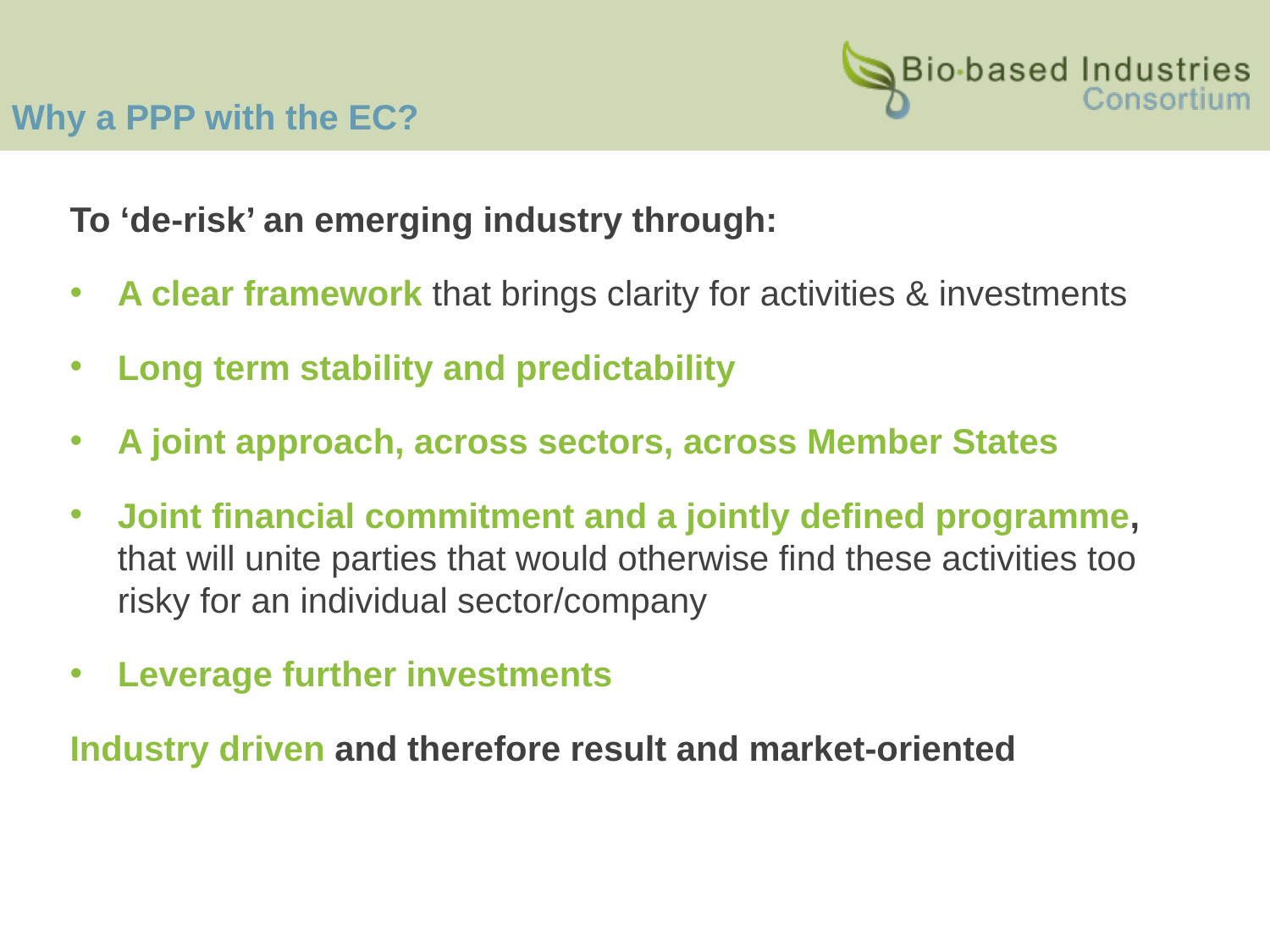

# Why a PPP with the EC?
To ‘de-risk’ an emerging industry through:
A clear framework that brings clarity for activities & investments
Long term stability and predictability
A joint approach, across sectors, across Member States
Joint financial commitment and a jointly defined programme, that will unite parties that would otherwise find these activities too risky for an individual sector/company
Leverage further investments
Industry driven and therefore result and market-oriented